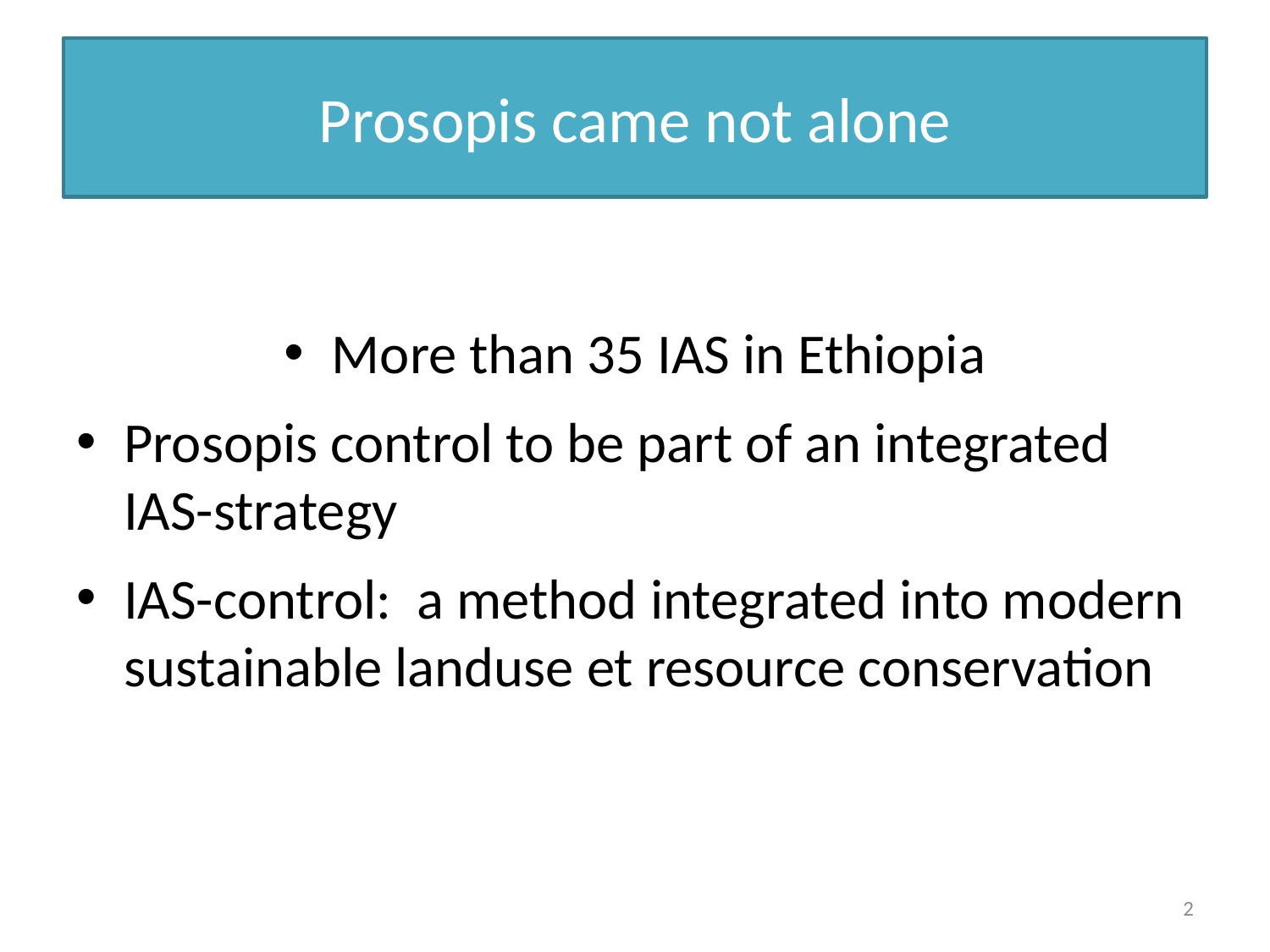

# Prosopis came not alone

More than 35 IAS in Ethiopia
Prosopis control to be part of an integrated IAS-strategy
IAS-control:  a method integrated into modern sustainable landuse et resource conservation
2